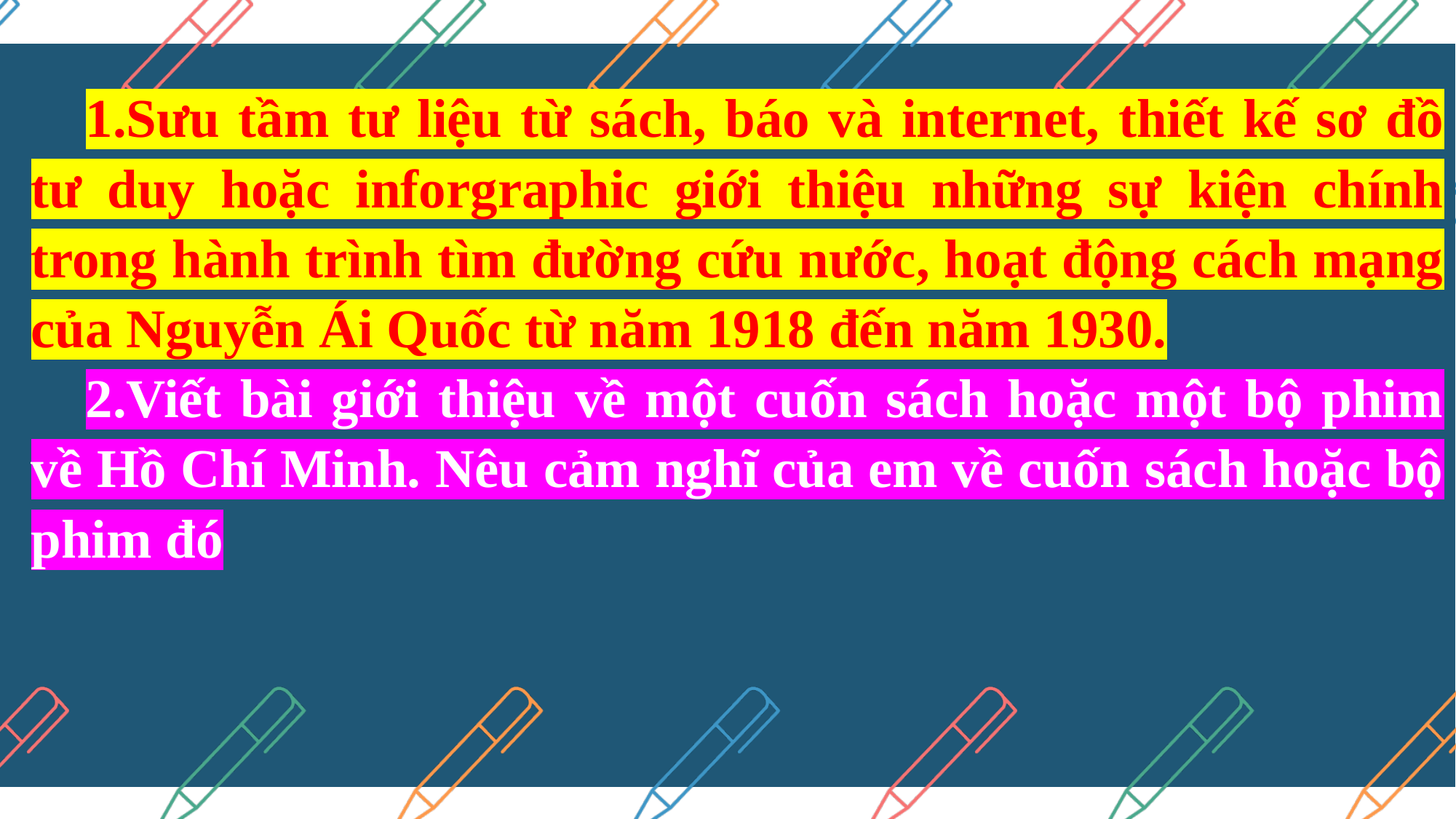

1.Sưu tầm tư liệu từ sách, báo và internet, thiết kế sơ đồ tư duy hoặc inforgraphic giới thiệu những sự kiện chính trong hành trình tìm đường cứu nước, hoạt động cách mạng của Nguyễn Ái Quốc từ năm 1918 đến năm 1930.
2.Viết bài giới thiệu về một cuốn sách hoặc một bộ phim về Hồ Chí Minh. Nêu cảm nghĩ của em về cuốn sách hoặc bộ phim đó